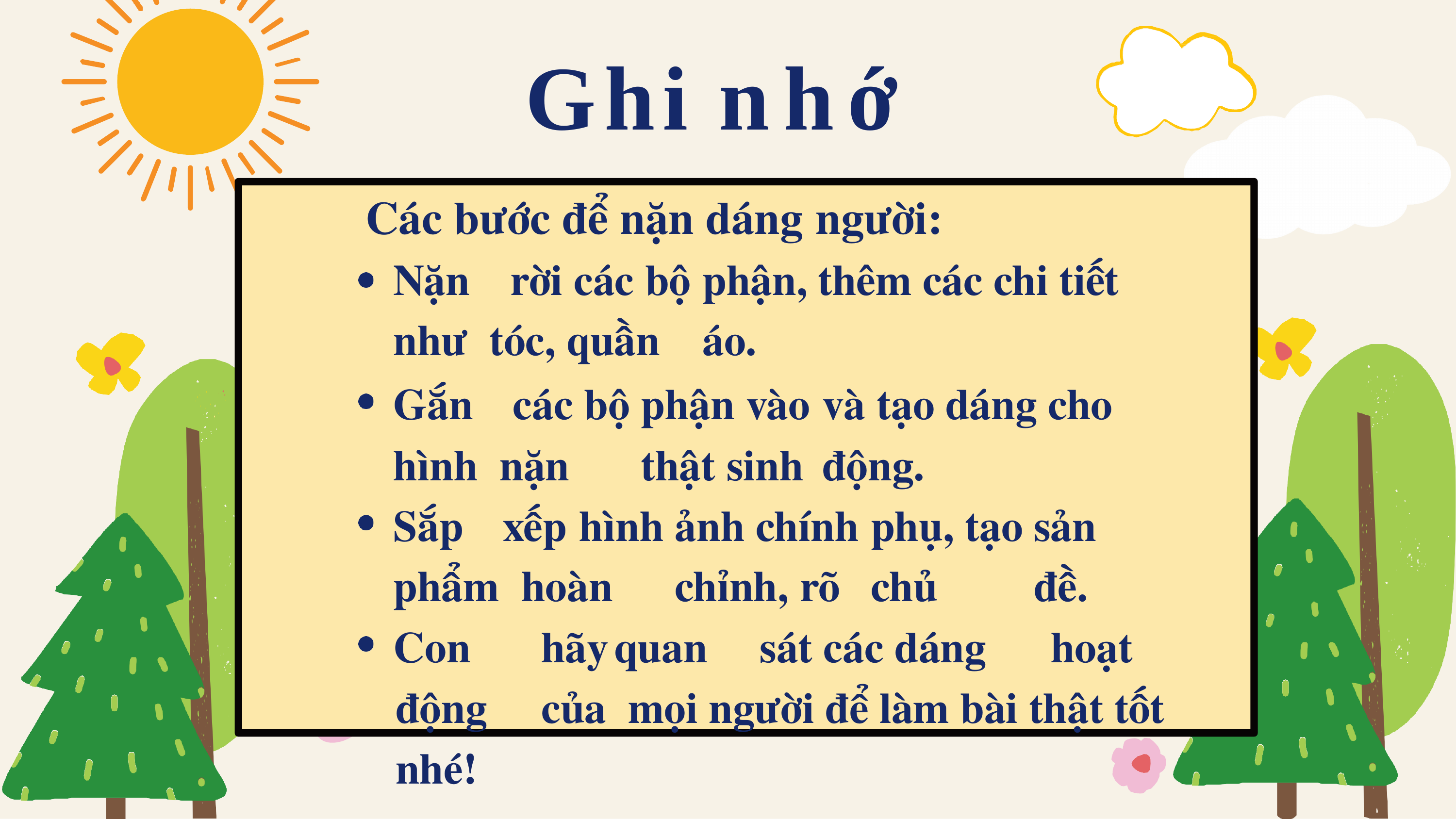

# Ghi nhớ

Các bước để nặn dáng người:
Nặn	rời các bộ	phận, thêm các chi tiết như  tóc, quần	áo.
Gắn		các bộ	phận	vào	và	tạo	dáng	cho	hình  nặn	thật sinh	động.
Sắp	xếp	hình	ảnh	chính	phụ, tạo	sản	phẩm  hoàn	chỉnh, rõ	chủ	đề.
Con	hãy	quan	sát các dáng	hoạt động	của  mọi người để làm bài thật tốt nhé!